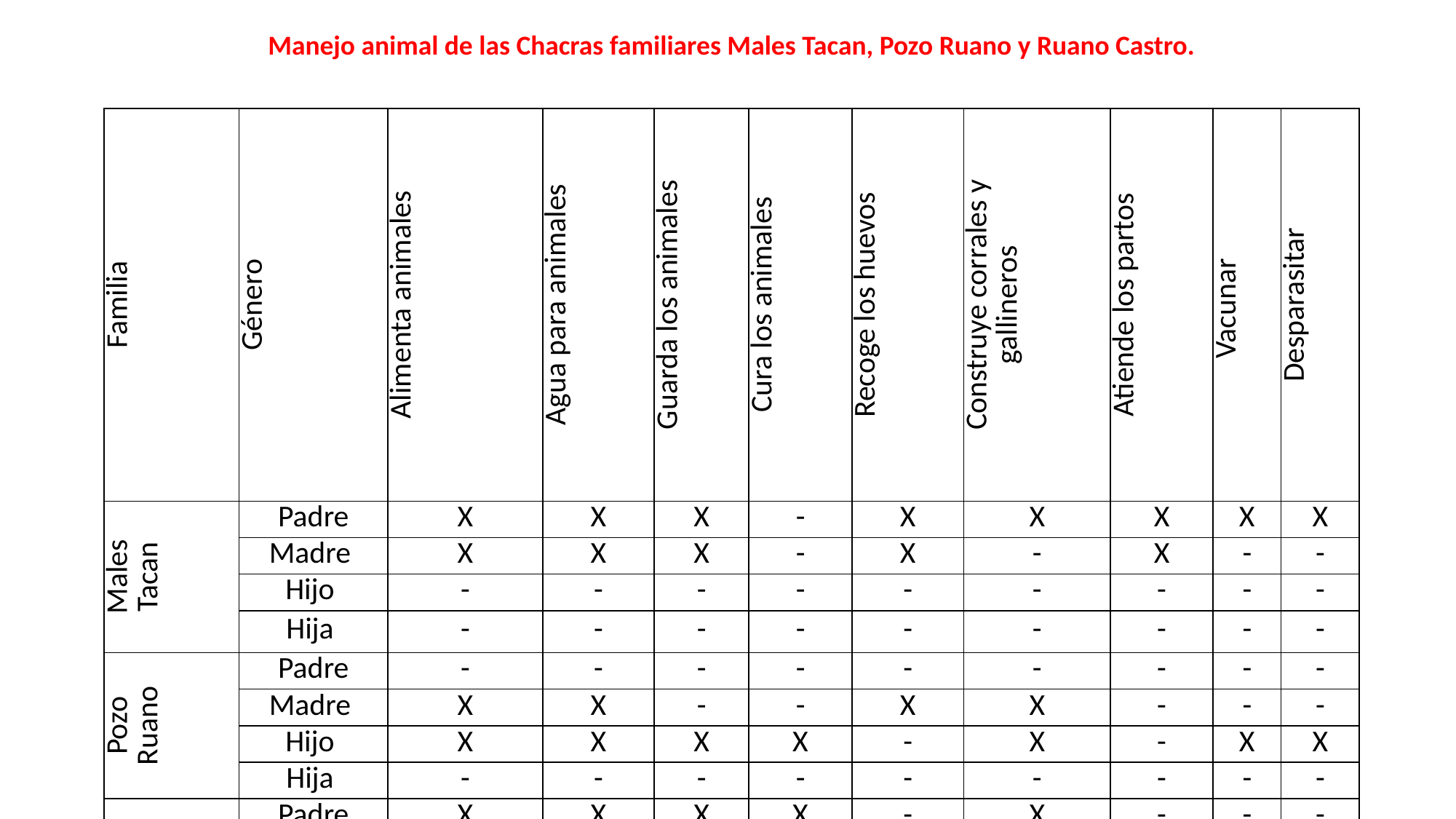

Manejo animal de las Chacras familiares Males Tacan, Pozo Ruano y Ruano Castro.
| Familia | Género | Alimenta animales | Agua para animales | Guarda los animales | Cura los animales | Recoge los huevos | Construye corrales y gallineros | Atiende los partos | Vacunar | Desparasitar |
| --- | --- | --- | --- | --- | --- | --- | --- | --- | --- | --- |
| Males Tacan | Padre | X | X | X | - | X | X | X | X | X |
|  | Madre | X | X | X | - | X | - | X | - | - |
|  | Hijo | - | - | - | - | - | - | - | - | - |
|  | Hija | - | - | - | - | - | - | - | - | - |
| Pozo Ruano | Padre | - | - | - | - | - | - | - | - | - |
|  | Madre | X | X | - | - | X | X | - | - | - |
|  | Hijo | X | X | X | X | - | X | - | X | X |
|  | Hija | - | - | - | - | - | - | - | - | - |
| Ruano Castro | Padre | X | X | X | X | - | X | - | - | - |
|  | Madre | X | X | X | X | X | - | - | - | - |
|  | Hijo | X | X | X | X | - | X | - | - | - |
|  | Hija | - | - | - | - | - | - | - | - | - |